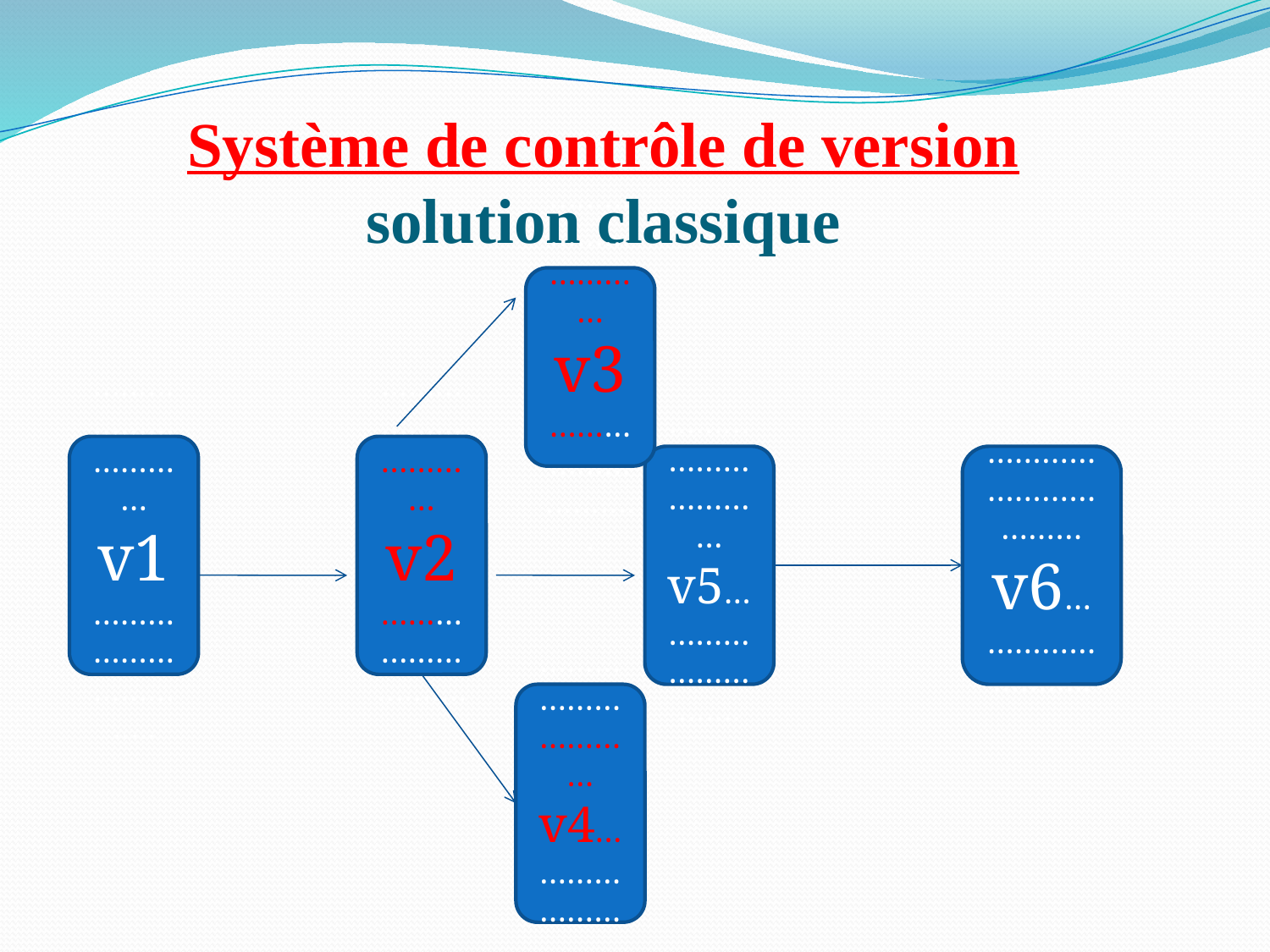

# Système de contrôle de version solution classique
…………………………v3………………………..
…………………………v1…………………………..
…………………………v2………………………..
…………………………v5……………………….
……………………………v6……………………..
…………………………v4……………………..